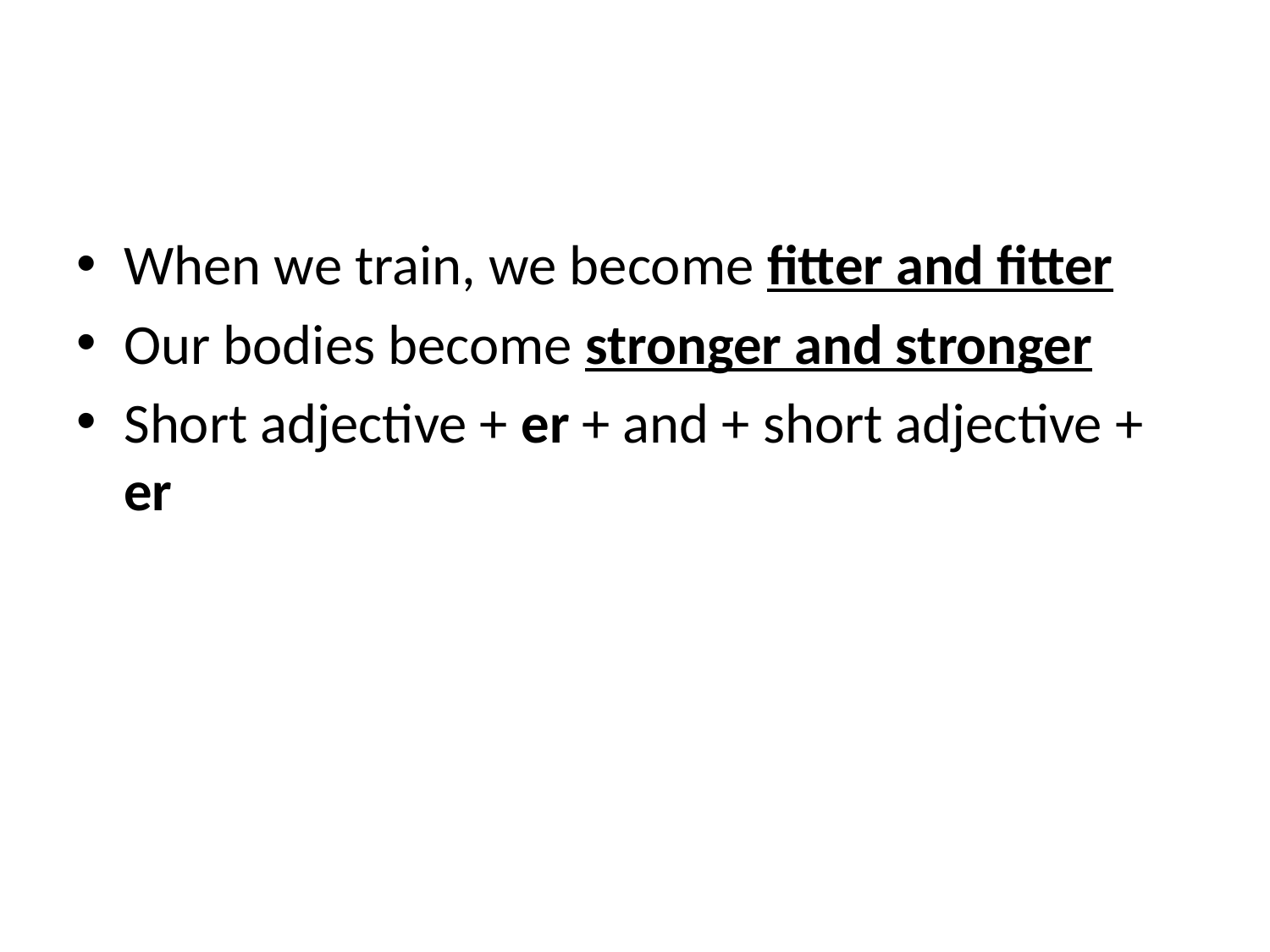

#
When we train, we become fitter and fitter
Our bodies become stronger and stronger
Short adjective + er + and + short adjective + er